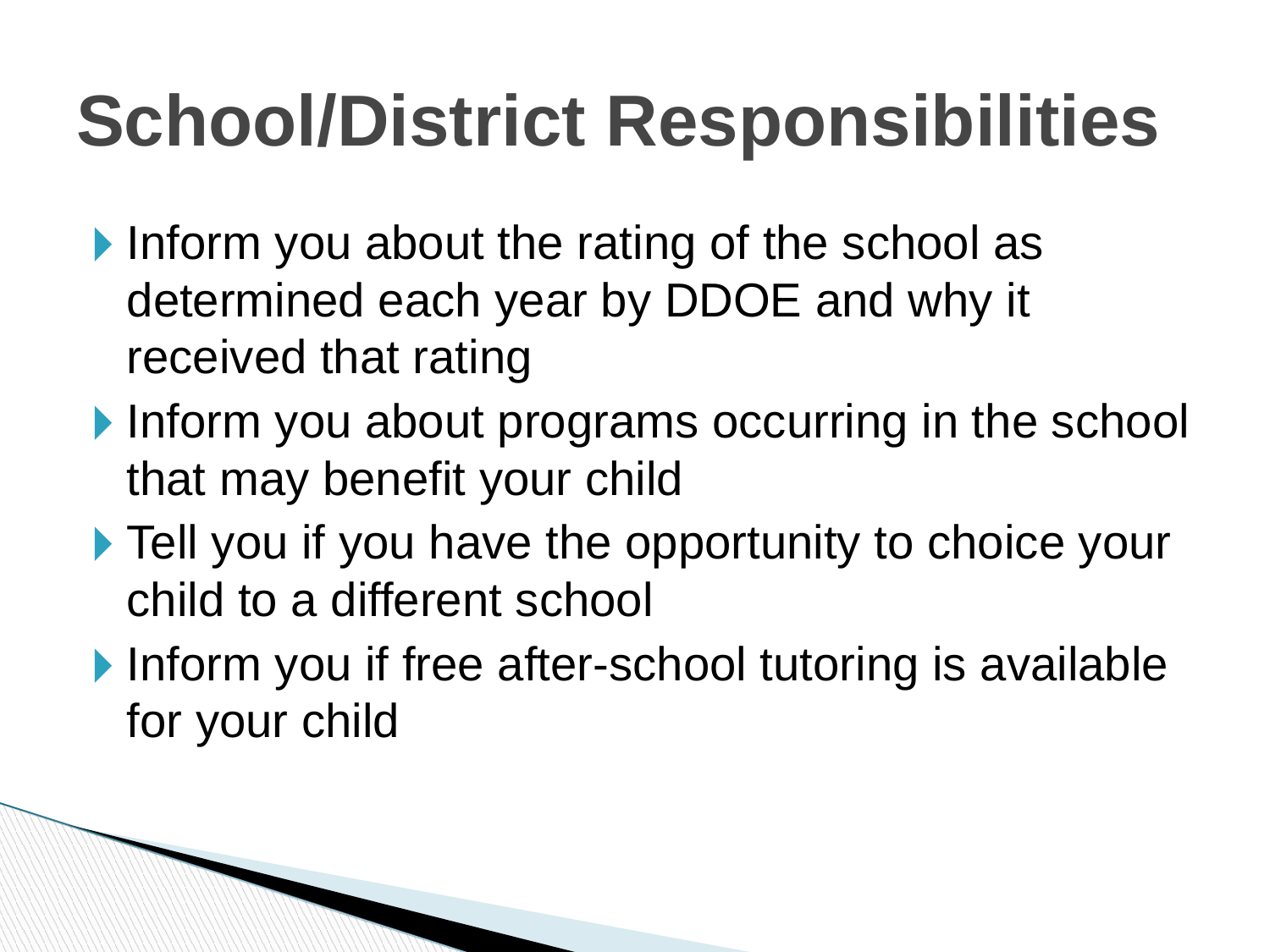

School/District Responsibilities
Inform you about the rating of the school as determined each year by DDOE and why it received that rating
Inform you about programs occurring in the school that may benefit your child
Tell you if you have the opportunity to choice your child to a different school
Inform you if free after-school tutoring is available for your child